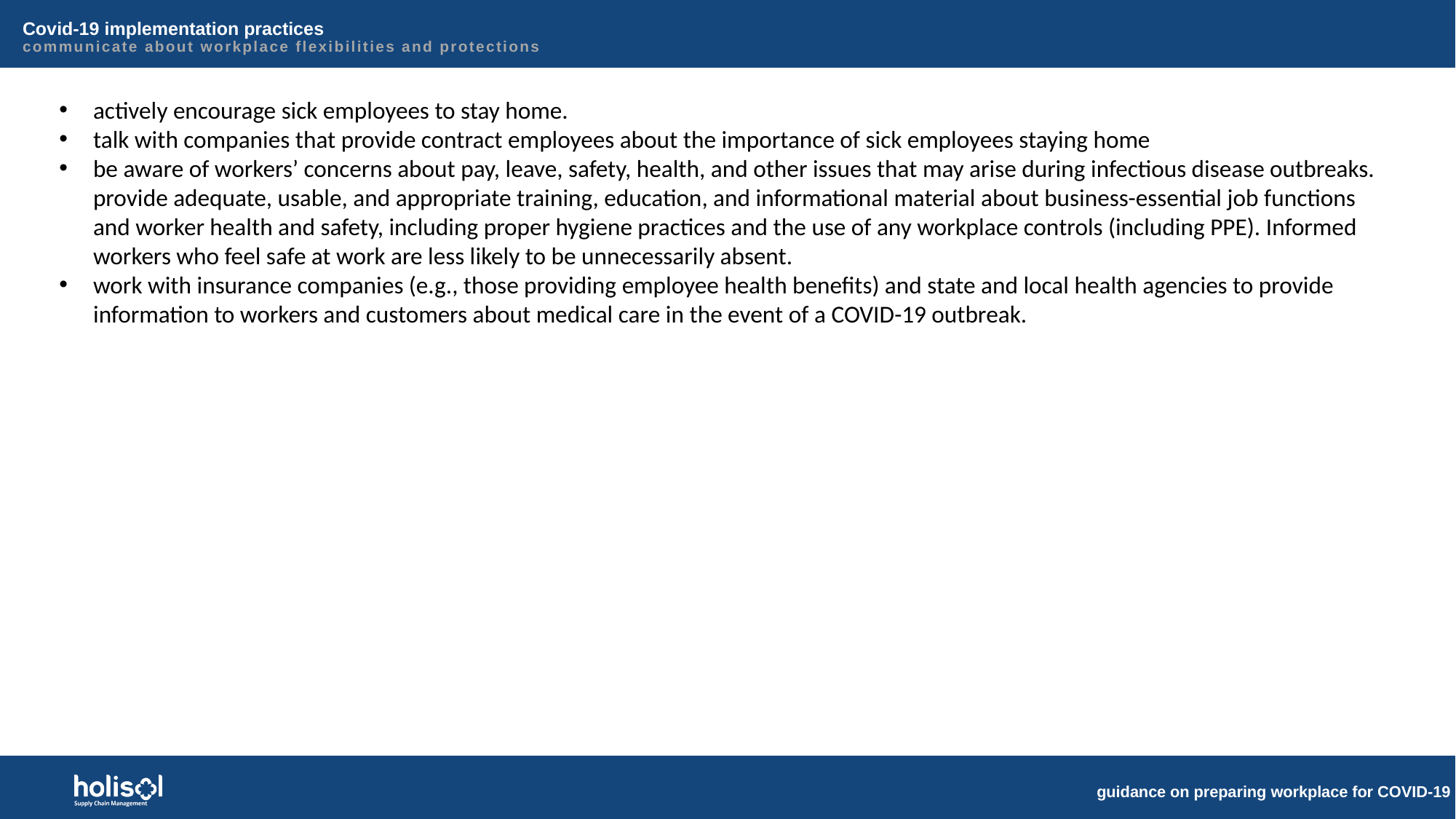

# Covid-19 implementation practices communicate about workplace flexibilities and protections

actively encourage sick employees to stay home.
talk with companies that provide contract employees about the importance of sick employees staying home
be aware of workers’ concerns about pay, leave, safety, health, and other issues that may arise during infectious disease outbreaks. provide adequate, usable, and appropriate training, education, and informational material about business-essential job functions and worker health and safety, including proper hygiene practices and the use of any workplace controls (including PPE). Informed workers who feel safe at work are less likely to be unnecessarily absent.
work with insurance companies (e.g., those providing employee health benefits) and state and local health agencies to provide information to workers and customers about medical care in the event of a COVID-19 outbreak.
guidance on preparing workplace for COVID-19